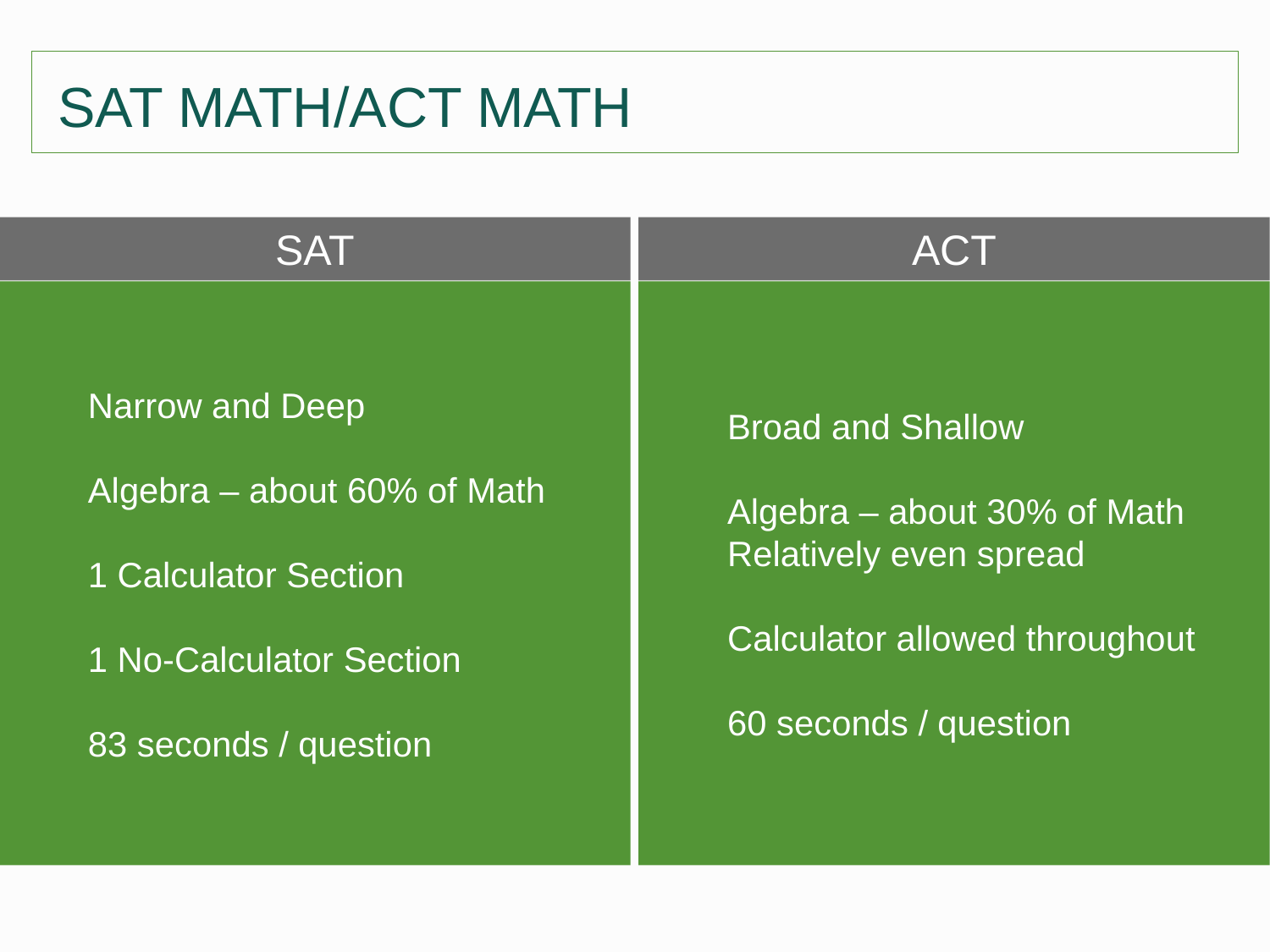

SAT MATH/ACT MATH

SAT
ACT
Narrow and Deep
Algebra – about 60% of Math
1 Calculator Section
1 No-Calculator Section
83 seconds / question
Broad and Shallow
Algebra – about 30% of Math
Relatively even spread
Calculator allowed throughout
60 seconds / question